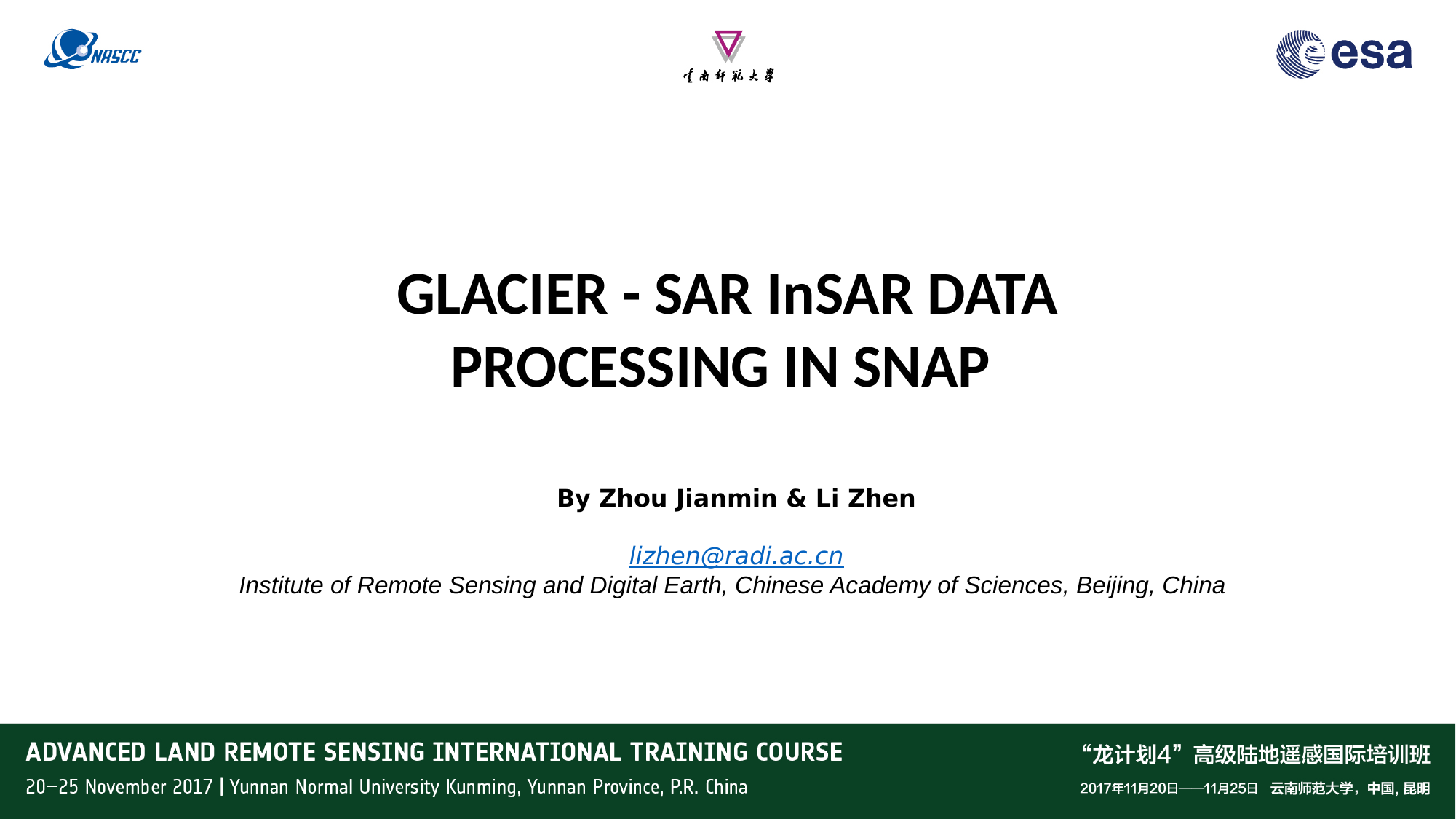

GLACIER - SAR InSAR DATA PROCESSING IN SNAP
By Zhou Jianmin & Li Zhen

lizhen@radi.ac.cn
Institute of Remote Sensing and Digital Earth, Chinese Academy of Sciences, Beijing, China